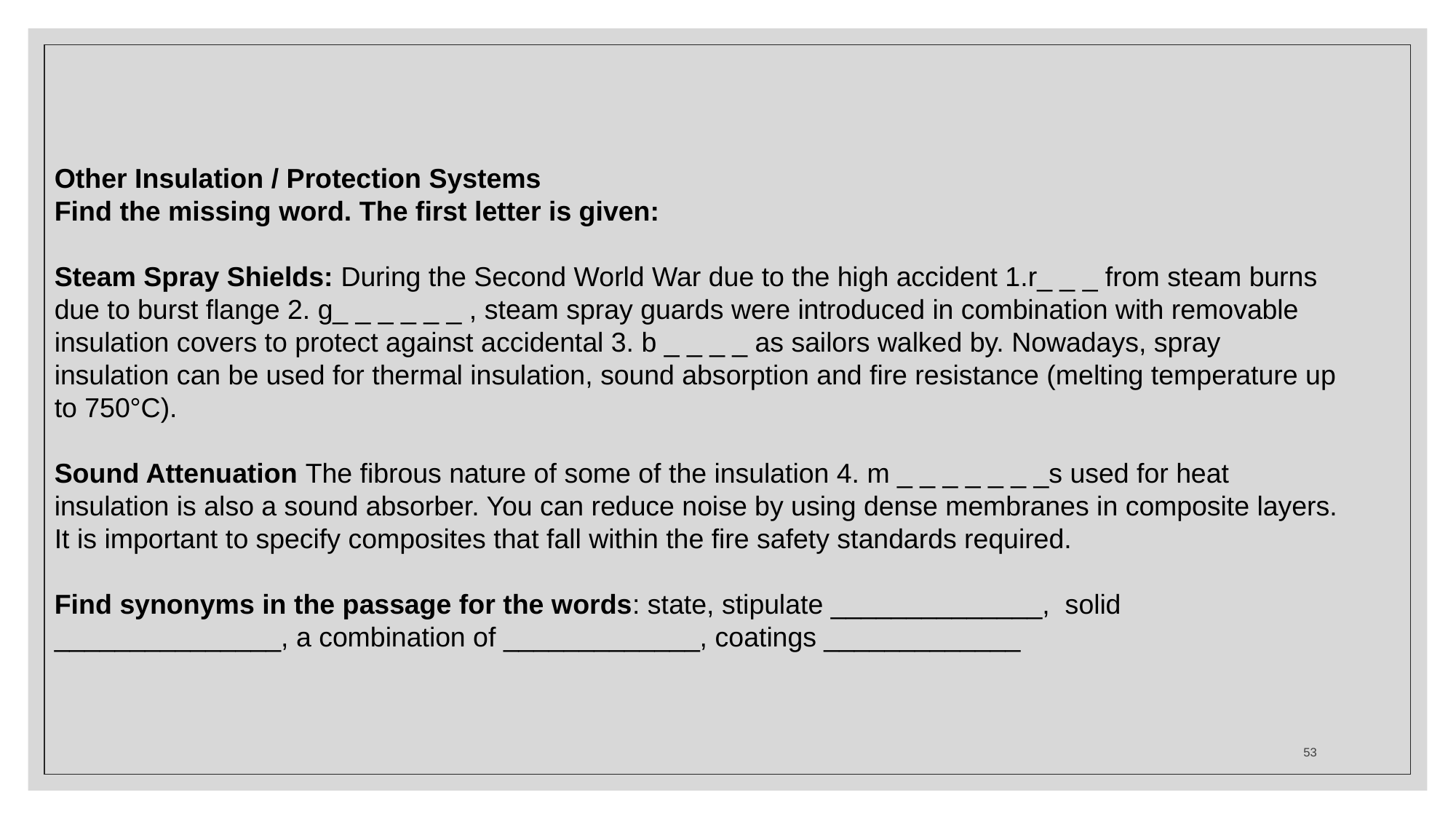

Other Insulation / Protection Systems
Find the missing word. The first letter is given:

Steam Spray Shields: During the Second World War due to the high accident 1.r_ _ _ from steam burns due to burst flange 2. g_ _ _ _ _ _ , steam spray guards were introduced in combination with removable insulation covers to protect against accidental 3. b _ _ _ _ as sailors walked by. Nowadays, spray insulation can be used for thermal insulation, sound absorption and fire resistance (melting temperature up to 750°C).

Sound Attenuation The fibrous nature of some of the insulation 4. m _ _ _ _ _ _ _s used for heat insulation is also a sound absorber. You can reduce noise by using dense membranes in composite layers. It is important to specify composites that fall within the fire safety standards required.

Find synonyms in the passage for the words: state, stipulate ______________,  solid _______________, a combination of _____________, coatings _____________
53